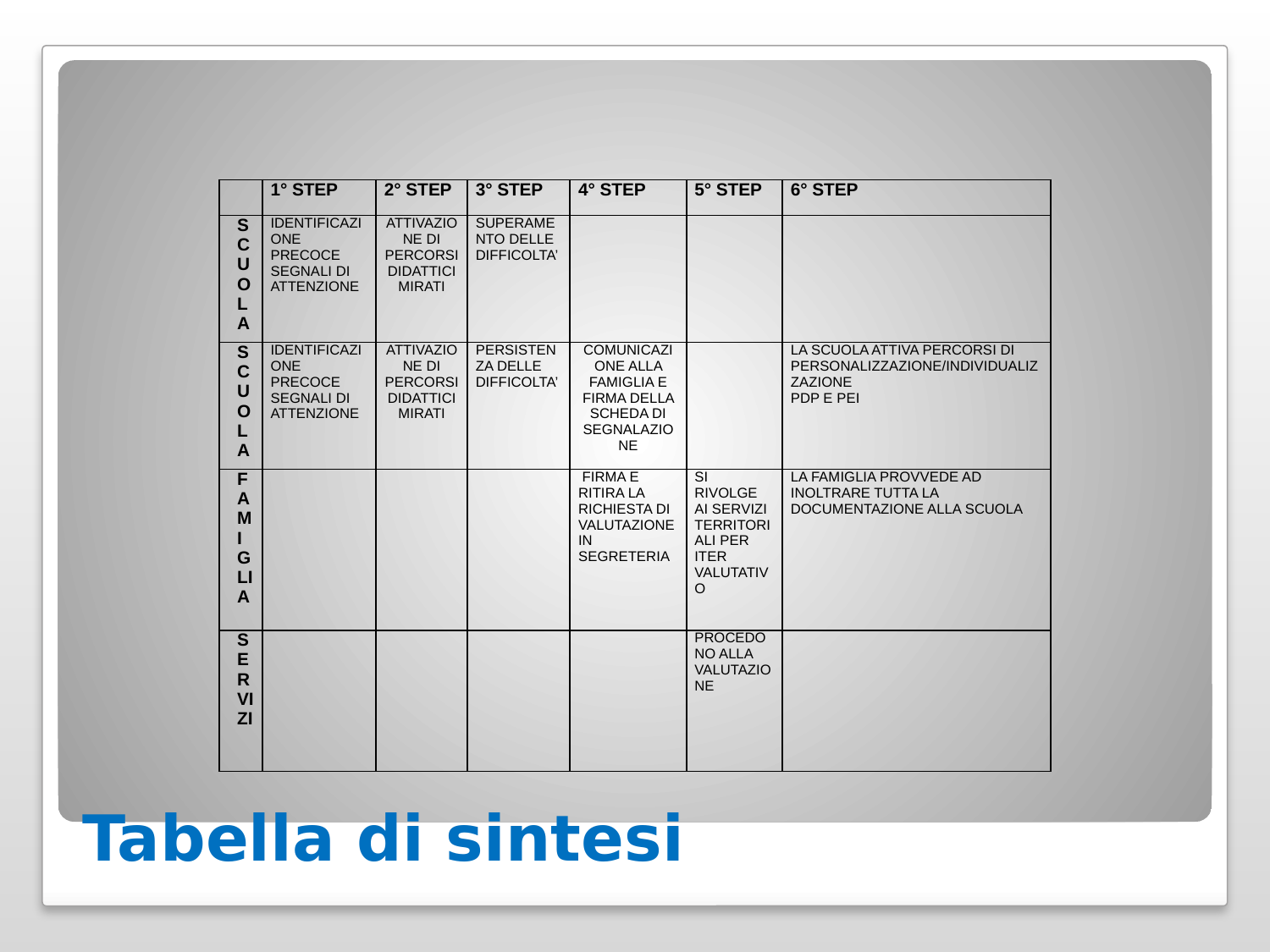

|  | 1° STEP | 2° STEP | 3° STEP | 4° STEP | 5° STEP | 6° STEP |
| --- | --- | --- | --- | --- | --- | --- |
| SCUOLA | IDENTIFICAZIONE PRECOCE SEGNALI DI ATTENZIONE | ATTIVAZIONE DI PERCORSI DIDATTICI MIRATI | SUPERAMENTO DELLE DIFFICOLTA’ |  |  |  |
| SCUOLA | IDENTIFICAZIONE PRECOCE SEGNALI DI ATTENZIONE | ATTIVAZIONE DI PERCORSI DIDATTICI MIRATI | PERSISTENZA DELLE DIFFICOLTA’ | COMUNICAZIONE ALLA FAMIGLIA E FIRMA DELLA SCHEDA DI SEGNALAZIONE |  | LA SCUOLA ATTIVA PERCORSI DI PERSONALIZZAZIONE/INDIVIDUALIZZAZIONE PDP E PEI |
| FAMIGLIA |  |  |  | FIRMA E RITIRA LA RICHIESTA DI VALUTAZIONE IN SEGRETERIA | SI RIVOLGE AI SERVIZI TERRITORIALI PER ITER VALUTATIVO | LA FAMIGLIA PROVVEDE AD INOLTRARE TUTTA LA DOCUMENTAZIONE ALLA SCUOLA |
| SERVIZI |  |  |  |  | PROCEDONO ALLA VALUTAZIONE |  |
# Tabella di sintesi